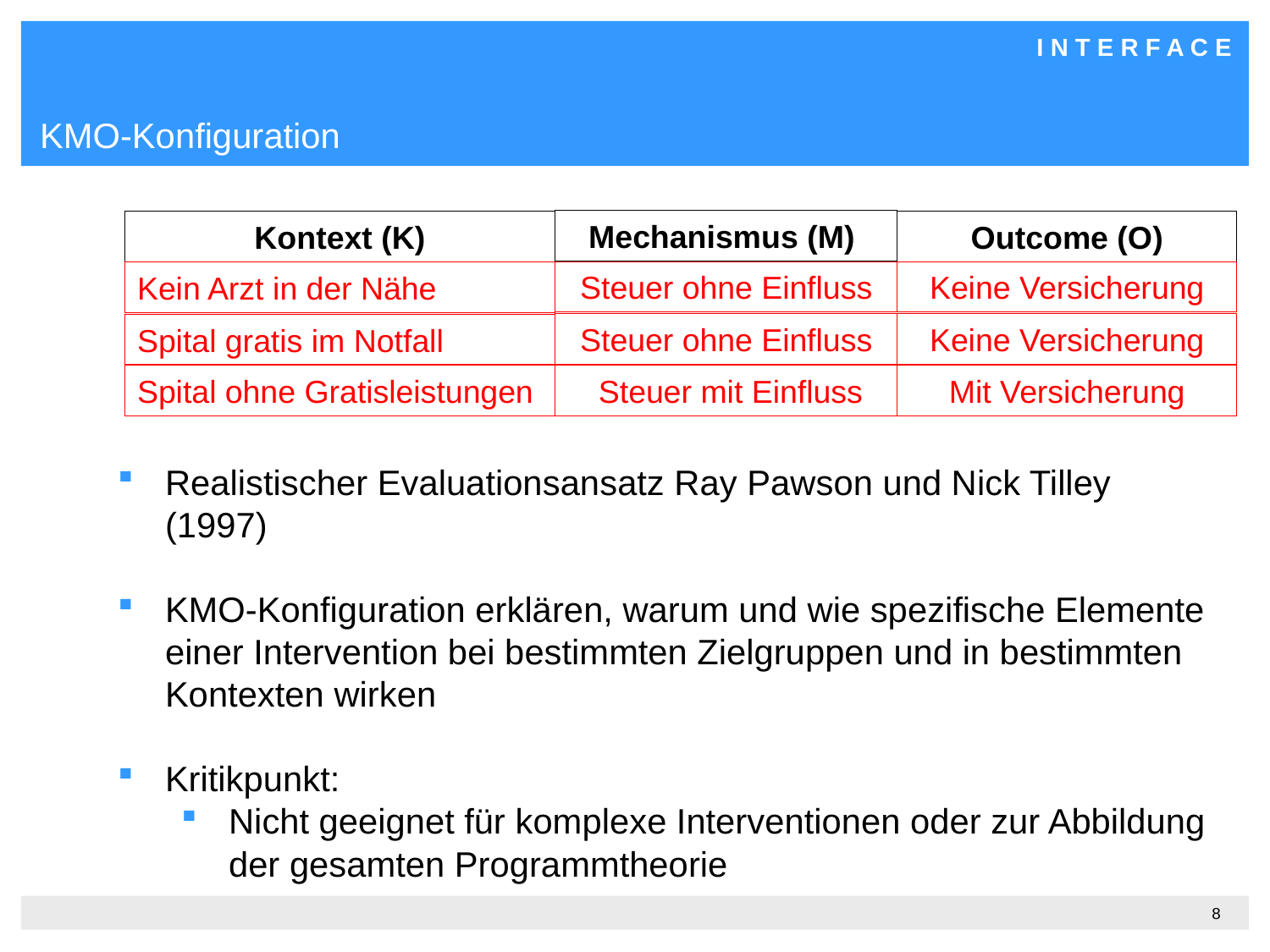

# KMO-Konfiguration

Mechanismus (M)
Kontext (K)
Outcome (O)
Steuer ohne Einfluss
Keine Versicherung
Kein Arzt in der Nähe

Realistischer Evaluationsansatz Ray Pawson und Nick Tilley (1997)

KMO-Konfiguration erklären, warum und wie spezifische Elemente einer Intervention bei bestimmten Zielgruppen und in bestimmten Kontexten wirken

Kritikpunkt:
Nicht geeignet für komplexe Interventionen oder zur Abbildung der gesamten Programmtheorie

Steuer ohne Einfluss
Keine Versicherung
Spital gratis im Notfall
 Steuer mit Einfluss
Mit Versicherung
Spital ohne Gratisleistungen